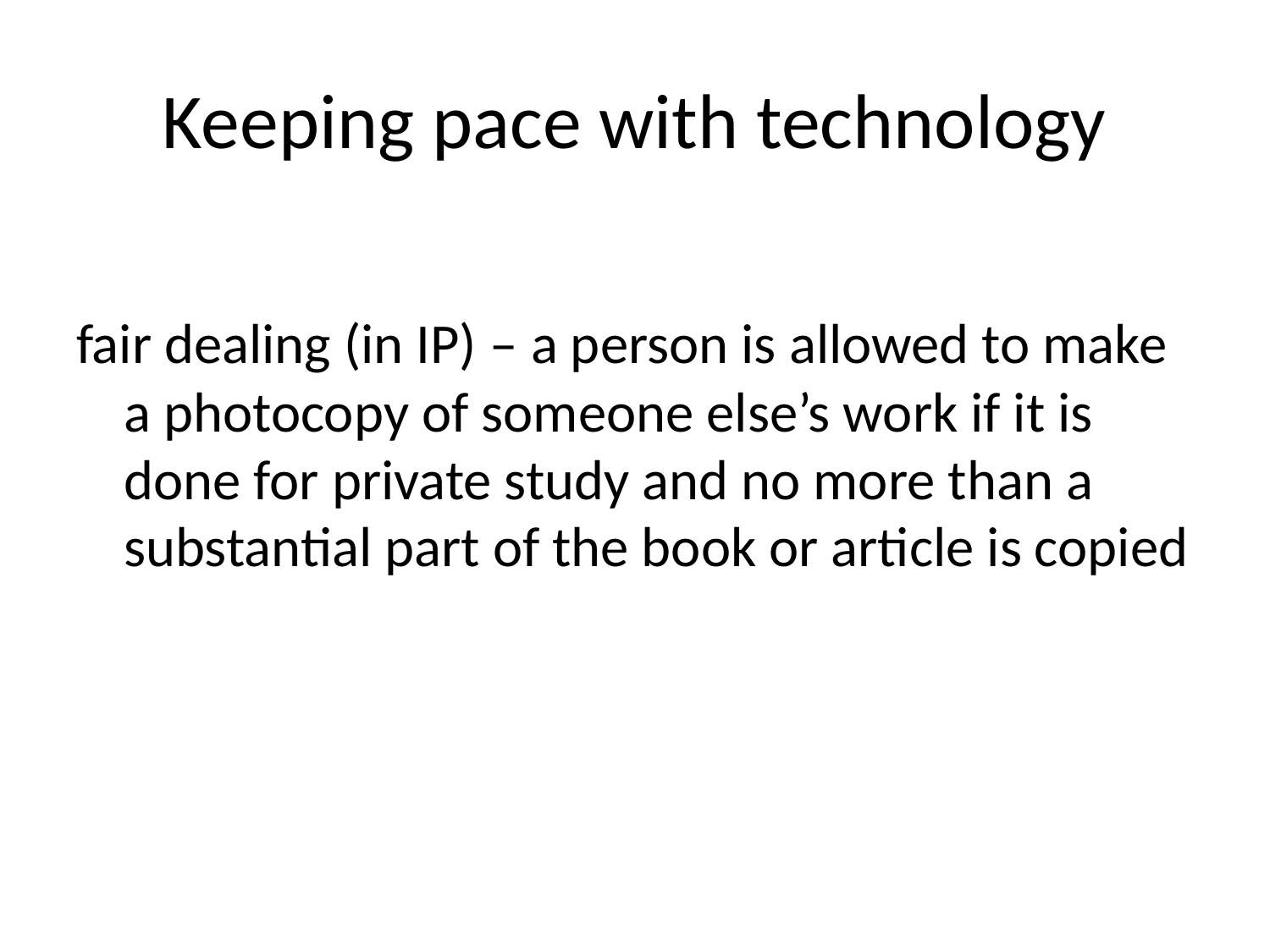

# Keeping pace with technology

fair dealing (in IP) – a person is allowed to make a photocopy of someone else’s work if it is done for private study and no more than a substantial part of the book or article is copied